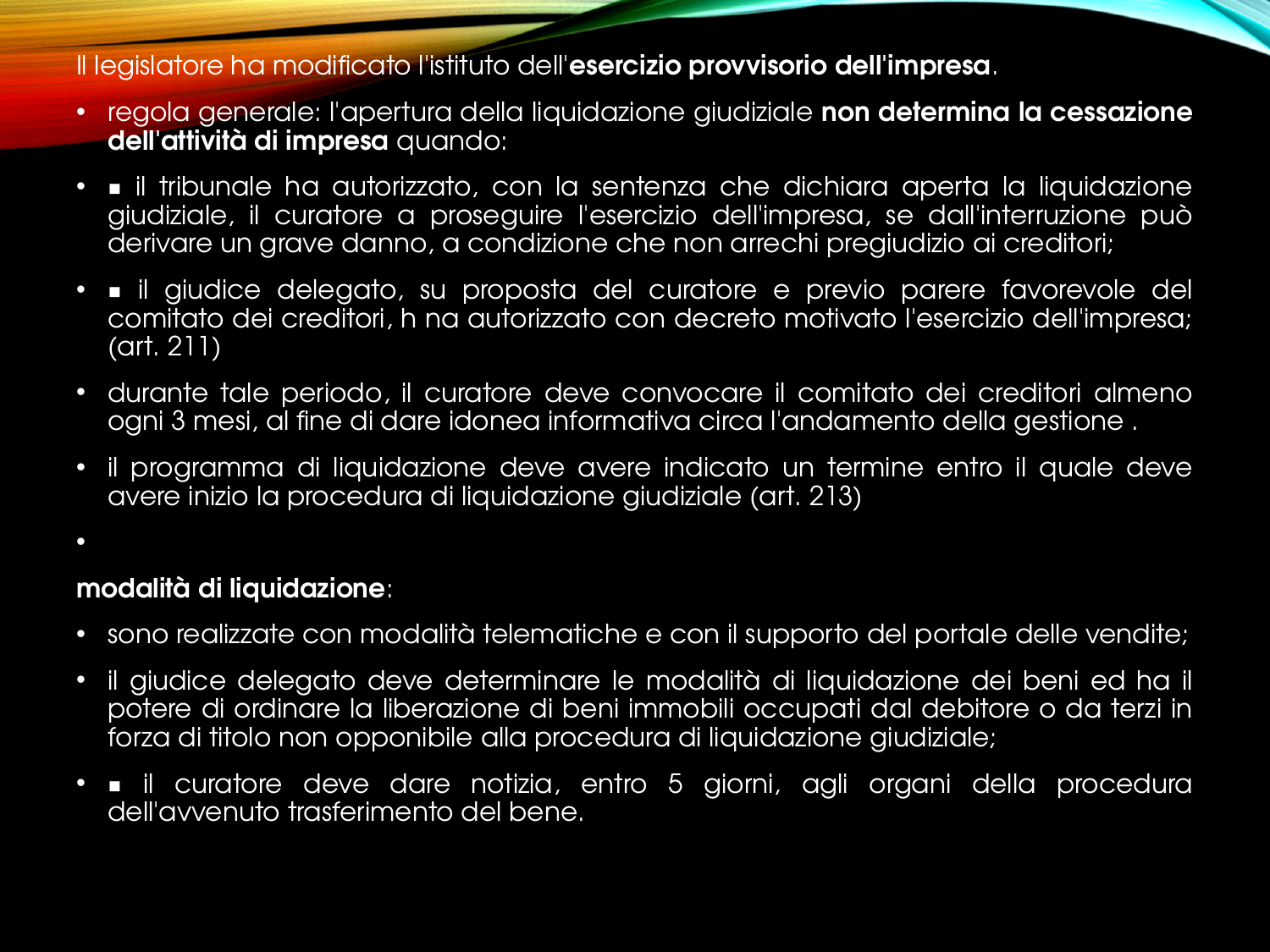

Il legislatore ha modificato l'istituto dell'esercizio provvisorio dell'impresa.
regola generale: l'apertura della liquidazione giudiziale non determina la cessazione dell'attività di impresa quando:
▪ il tribunale ha autorizzato, con la sentenza che dichiara aperta la liquidazione giudiziale, il curatore a proseguire l'esercizio dell'impresa, se dall'interruzione può derivare un grave danno, a condizione che non arrechi pregiudizio ai creditori;
▪ il giudice delegato, su proposta del curatore e previo parere favorevole del comitato dei creditori, h na autorizzato con decreto motivato l'esercizio dell'impresa; (art. 211)
durante tale periodo, il curatore deve convocare il comitato dei creditori almeno ogni 3 mesi, al fine di dare idonea informativa circa l'andamento della gestione .
il programma di liquidazione deve avere indicato un termine entro il quale deve avere inizio la procedura di liquidazione giudiziale (art. 213)

modalità di liquidazione:
sono realizzate con modalità telematiche e con il supporto del portale delle vendite;
il giudice delegato deve determinare le modalità di liquidazione dei beni ed ha il potere di ordinare la liberazione di beni immobili occupati dal debitore o da terzi in forza di titolo non opponibile alla procedura di liquidazione giudiziale;
▪ il curatore deve dare notizia, entro 5 giorni, agli organi della procedura dell'avvenuto trasferimento del bene.